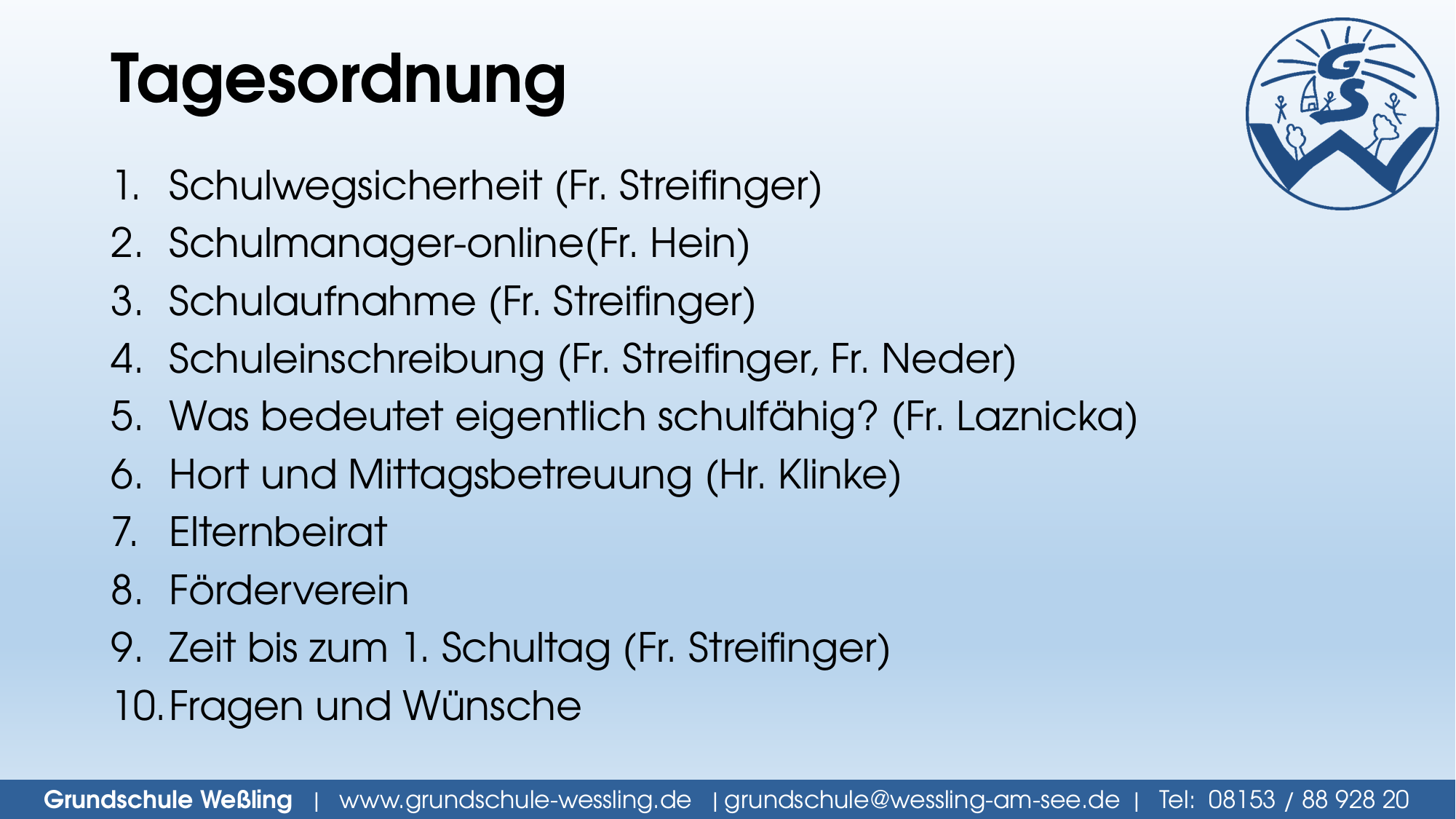

# Tagesordnung
Schulwegsicherheit (Fr. Streifinger)
Schulmanager-online(Fr. Hein)
Schulaufnahme (Fr. Streifinger)
Schuleinschreibung (Fr. Streifinger, Fr. Neder)
Was bedeutet eigentlich schulfähig? (Fr. Laznicka)
Hort und Mittagsbetreuung (Hr. Klinke)
Elternbeirat
Förderverein
Zeit bis zum 1. Schultag (Fr. Streifinger)
Fragen und Wünsche